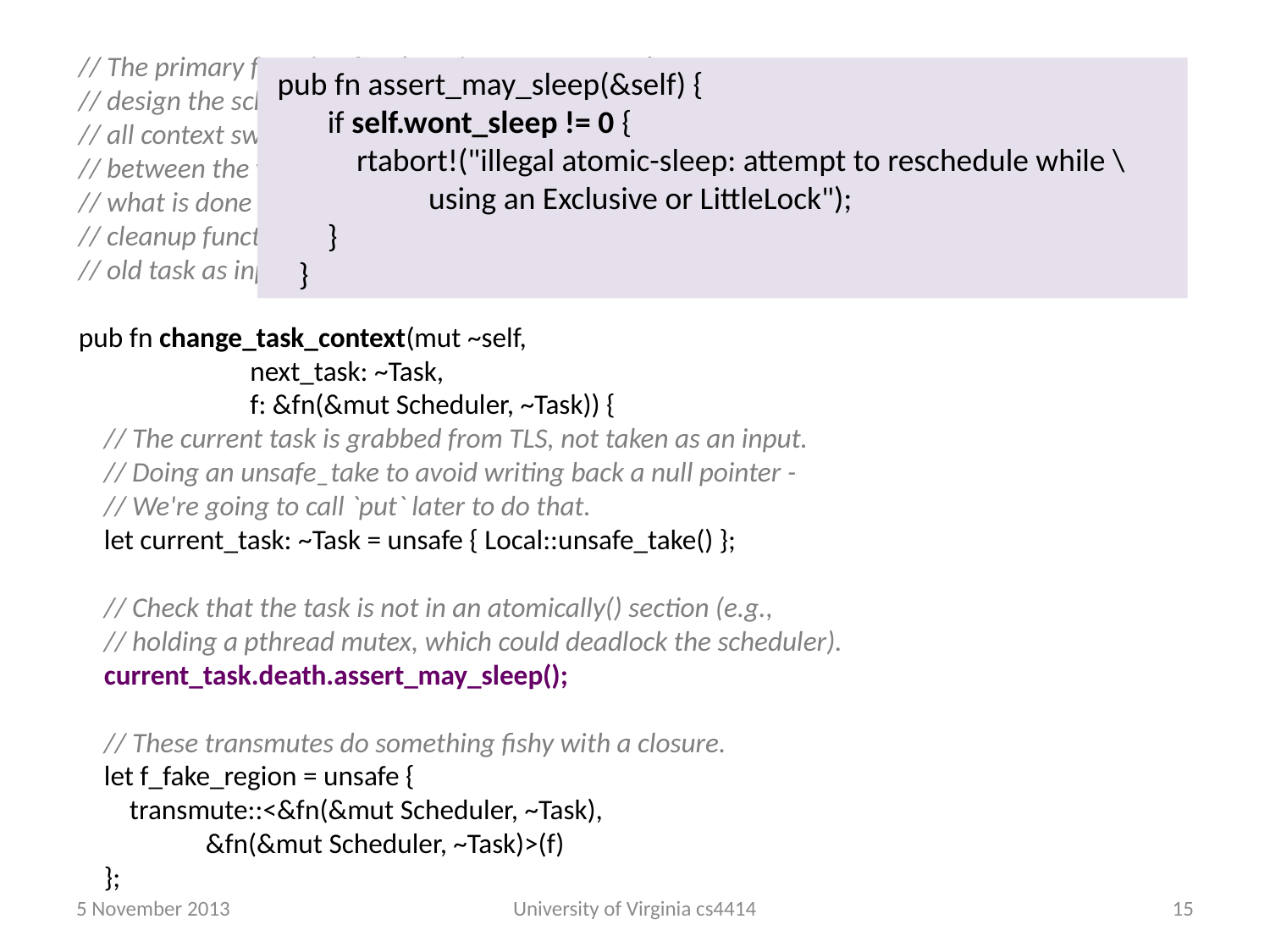

// The primary function for changing contexts. In the current
    // design the scheduler is just a slightly modified GreenTask, so
    // all context swaps are from Task to Task. The only difference
    // between the various cases is where the inputs come from, and
    // what is done with the resulting task. That is specified by the
    // cleanup function f, which takes the scheduler and the
    // old task as inputs.

    pub fn change_task_context(mut ~self,
                               next_task: ~Task,
                               f: &fn(&mut Scheduler, ~Task)) {
        // The current task is grabbed from TLS, not taken as an input.
        // Doing an unsafe_take to avoid writing back a null pointer -
        // We're going to call `put` later to do that.
        let current_task: ~Task = unsafe { Local::unsafe_take() };

        // Check that the task is not in an atomically() section (e.g.,
        // holding a pthread mutex, which could deadlock the scheduler).
        current_task.death.assert_may_sleep();

        // These transmutes do something fishy with a closure.
        let f_fake_region = unsafe {
            transmute::<&fn(&mut Scheduler, ~Task),
                        &fn(&mut Scheduler, ~Task)>(f)
        };
 pub fn assert_may_sleep(&self) {
        if self.wont_sleep != 0 {
            rtabort!("illegal atomic-sleep: attempt to reschedule while \
                      using an Exclusive or LittleLock");
        }
    }
5 November 2013
University of Virginia cs4414
15